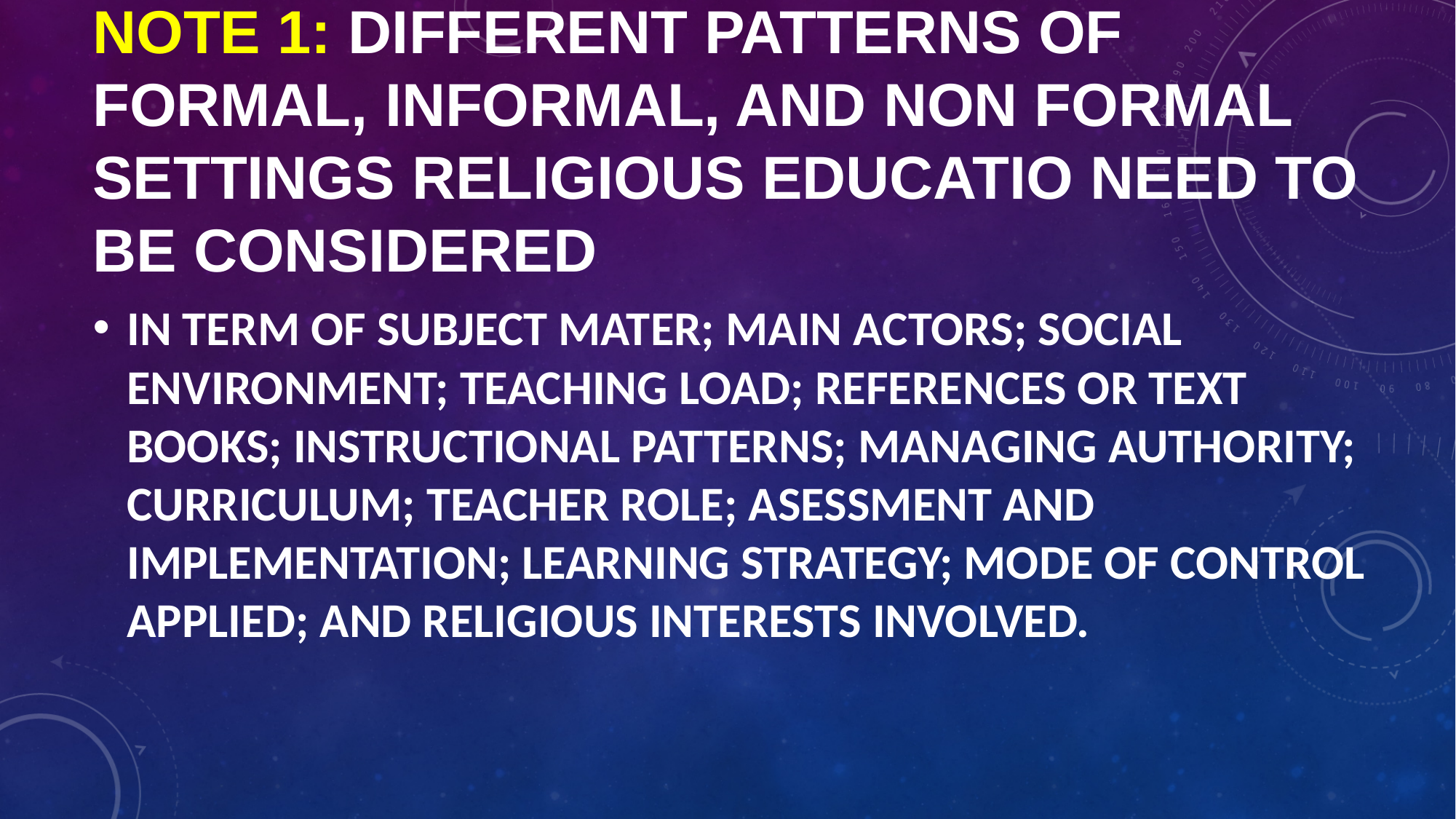

# NOTE 1: DIFFERENT PATTERNS OF FORMAL, INFORMAL, AND NON FORMAL SETTINGS RELIGIOUS EDUCATIO NEED TO BE CONSIDERED
IN TERM OF SUBJECT MATER; MAIN ACTORS; SOCIAL ENVIRONMENT; TEACHING LOAD; REFERENCES OR TEXT BOOKS; INSTRUCTIONAL PATTERNS; MANAGING AUTHORITY; CURRICULUM; TEACHER ROLE; ASESSMENT AND IMPLEMENTATION; LEARNING STRATEGY; MODE OF CONTROL APPLIED; AND RELIGIOUS INTERESTS INVOLVED.